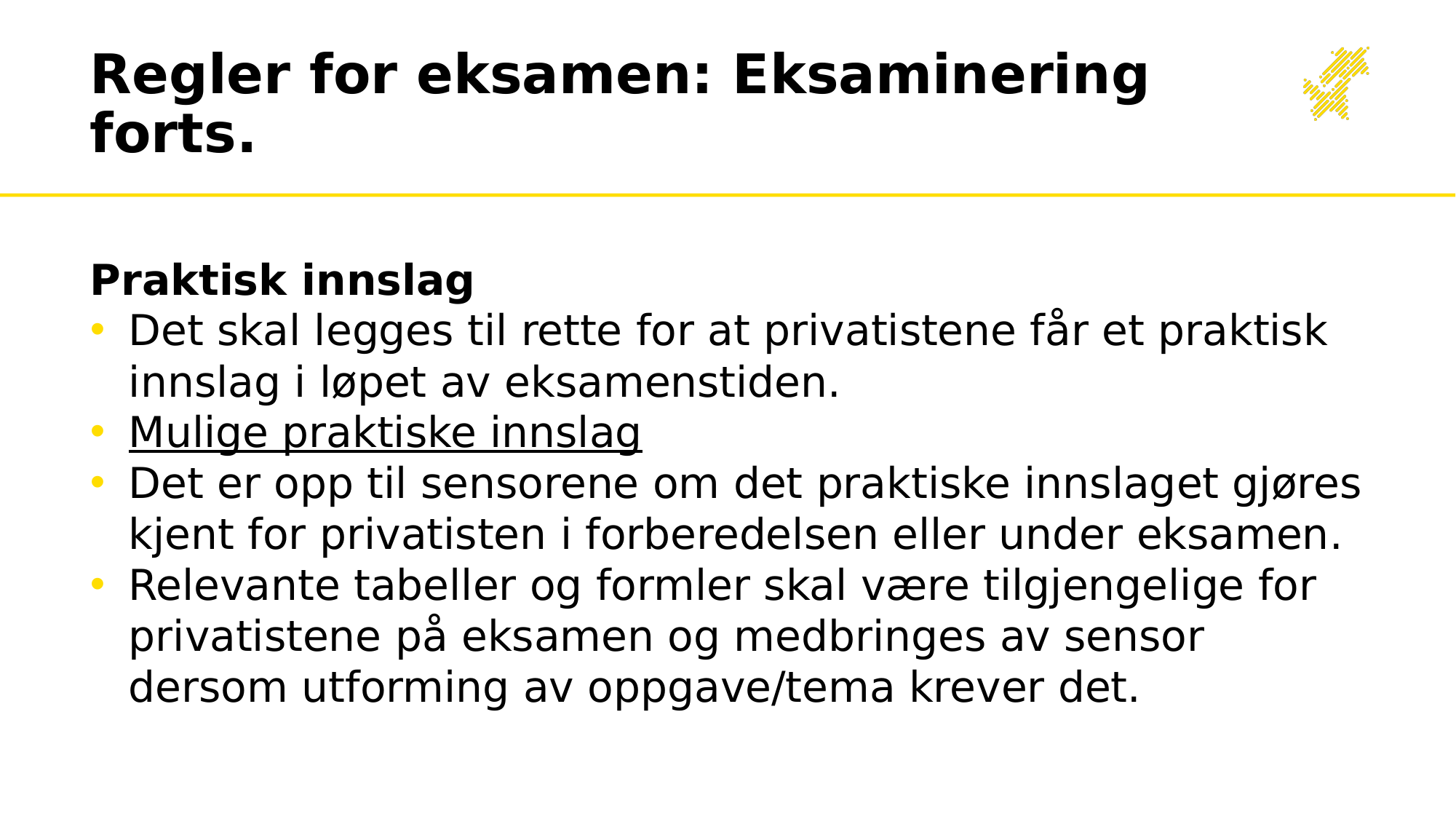

# Regler for eksamen: Eksaminering forts.
Praktisk innslag​
Det skal legges til rette for at privatistene får et praktisk innslag i løpet av eksamenstiden. ​
Mulige praktiske innslag​
Det er opp til sensorene om det praktiske innslaget gjøres kjent for privatisten i forberedelsen eller under eksamen.​
Relevante tabeller og formler skal være tilgjengelige for privatistene på eksamen og medbringes av sensor dersom utforming av oppgave/tema krever det.​